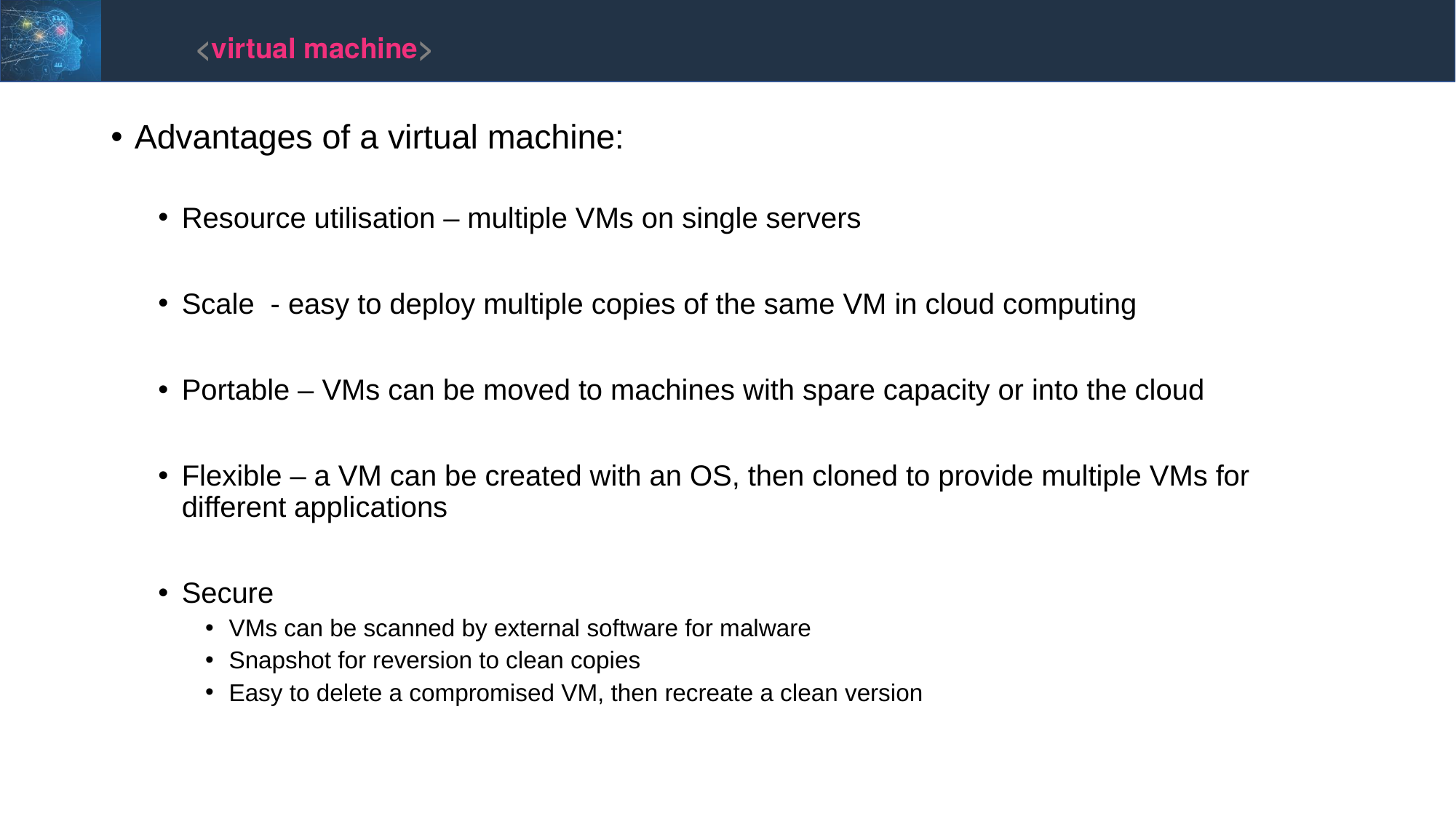

<virtual machine>
Advantages of a virtual machine:
Resource utilisation – multiple VMs on single servers

Scale  - easy to deploy multiple copies of the same VM in cloud computing

Portable – VMs can be moved to machines with spare capacity or into the cloud

Flexible – a VM can be created with an OS, then cloned to provide multiple VMs for different applications

Secure
VMs can be scanned by external software for malware
Snapshot for reversion to clean copies
Easy to delete a compromised VM, then recreate a clean version